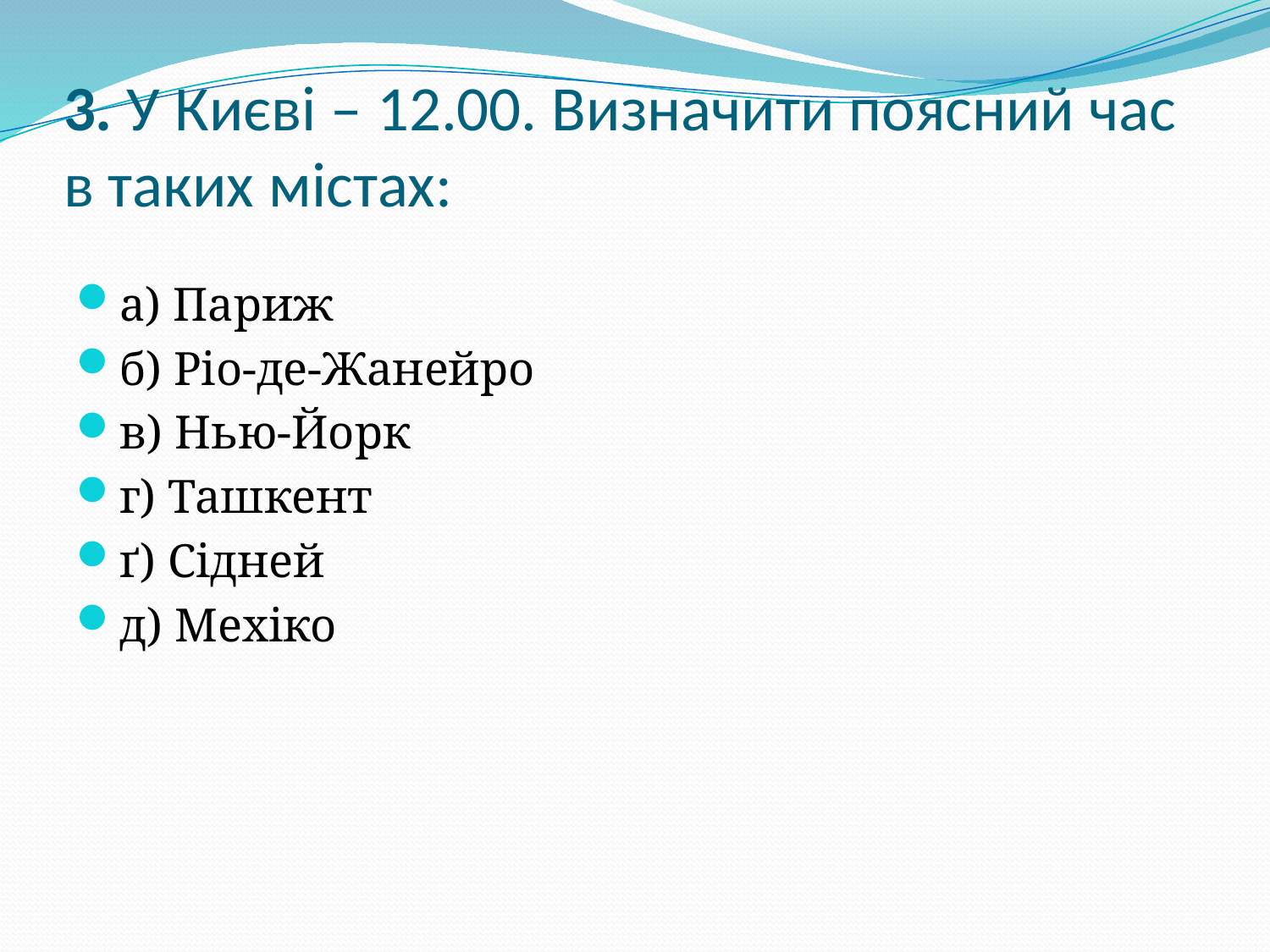

# 3. У Києві – 12.00. Визначити поясний час в таких містах:
а) Париж
б) Ріо-де-Жанейро
в) Нью-Йорк
г) Ташкент
ґ) Сідней
д) Мехіко